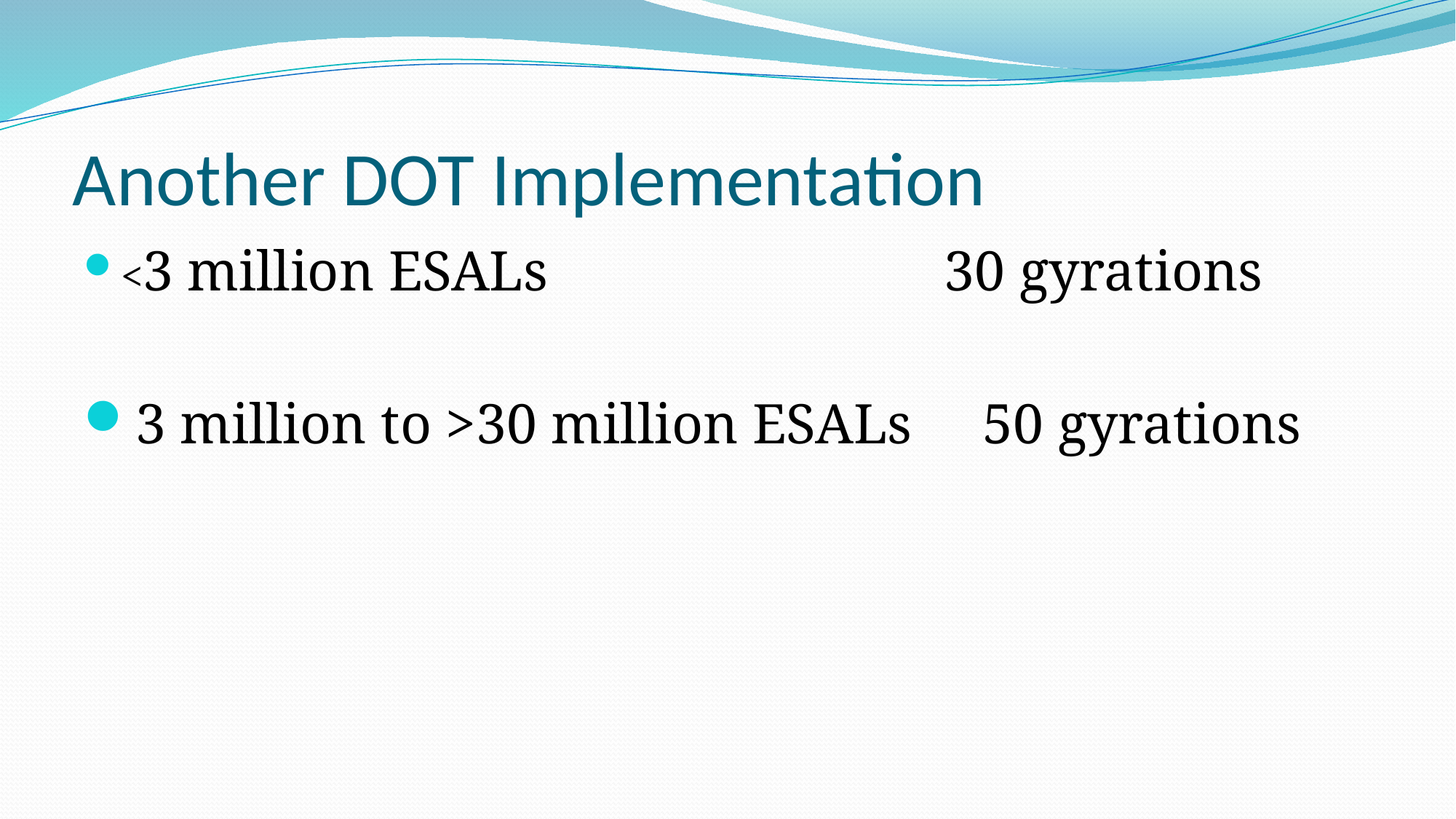

# Another DOT Implementation
<3 million ESALs                            30 gyrations

3 million to >30 million ESALs     50 gyrations